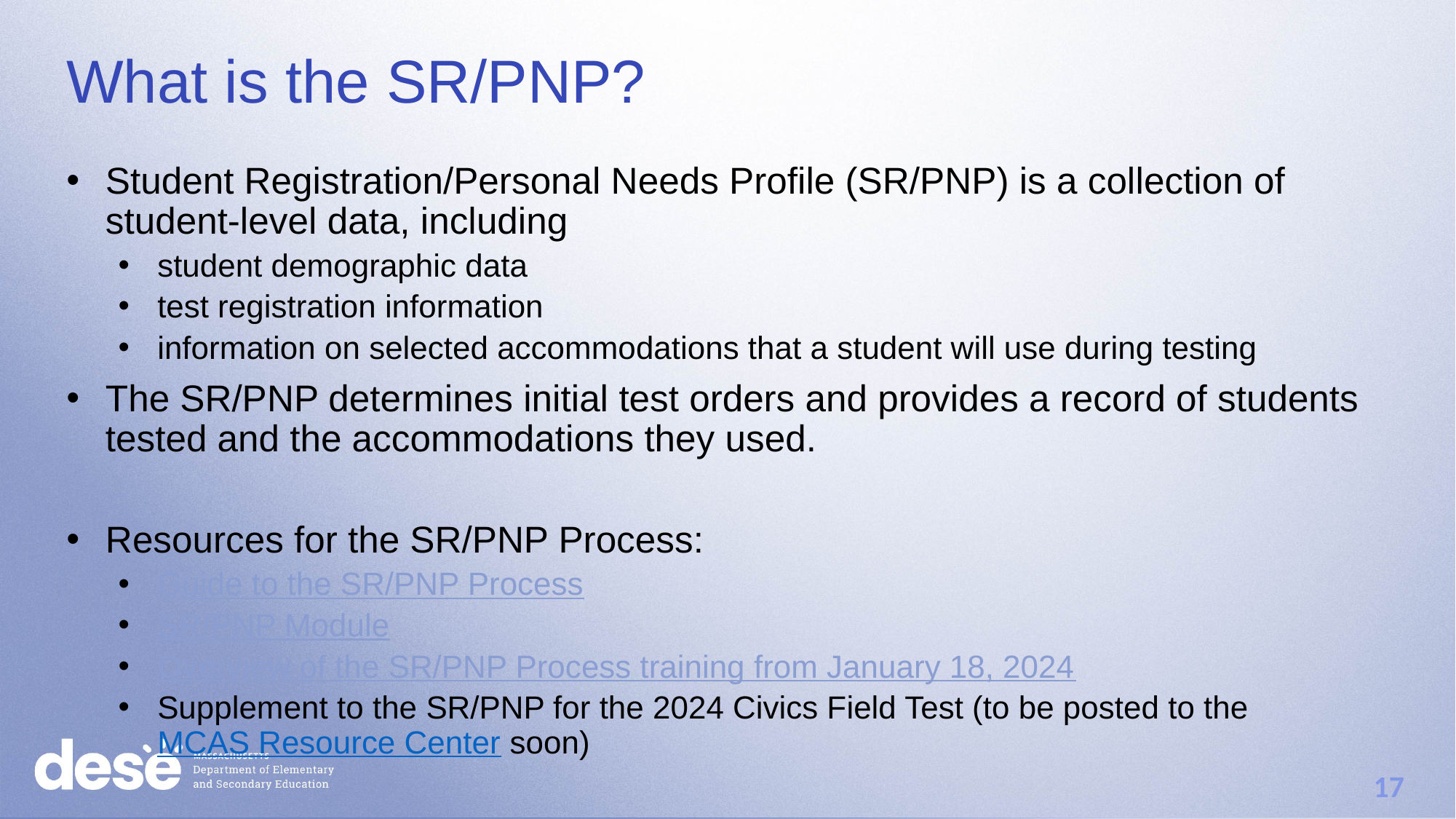

# What is the SR/PNP?
Student Registration/Personal Needs Profile (SR/PNP) is a collection of student-level data, including
student demographic data
test registration information
information on selected accommodations that a student will use during testing
The SR/PNP determines initial test orders and provides a record of students tested and the accommodations they used.

Resources for the SR/PNP Process:
Guide to the SR/PNP Process
SR/PNP Module
Overview of the SR/PNP Process training from January 18, 2024
Supplement to the SR/PNP for the 2024 Civics Field Test (to be posted to the MCAS Resource Center soon)